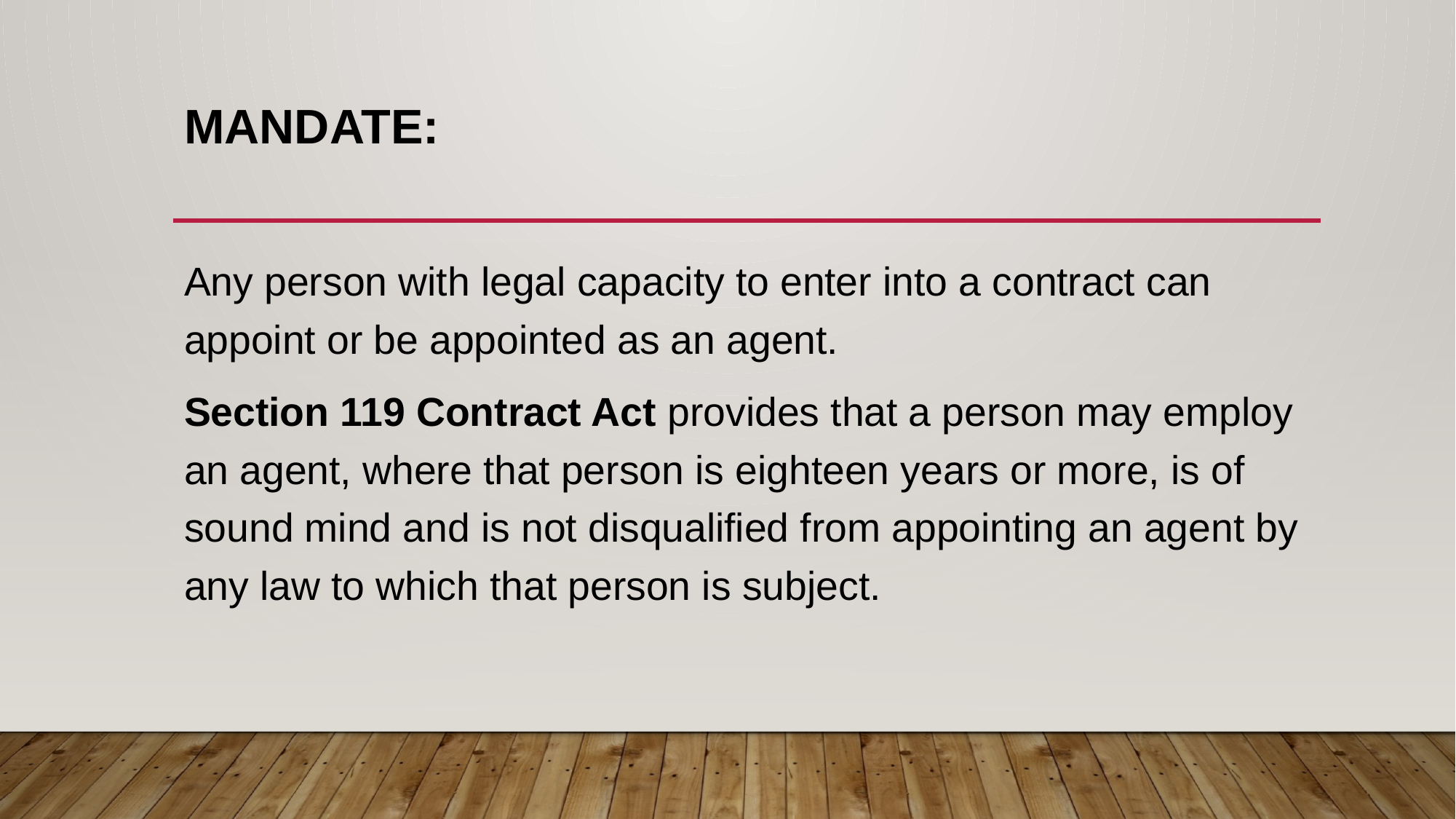

# MANDATE:
Any person with legal capacity to enter into a contract can appoint or be appointed as an agent.
Section 119 Contract Act provides that a person may employ an agent, where that person is eighteen years or more, is of sound mind and is not disqualified from appointing an agent by any law to which that person is subject.